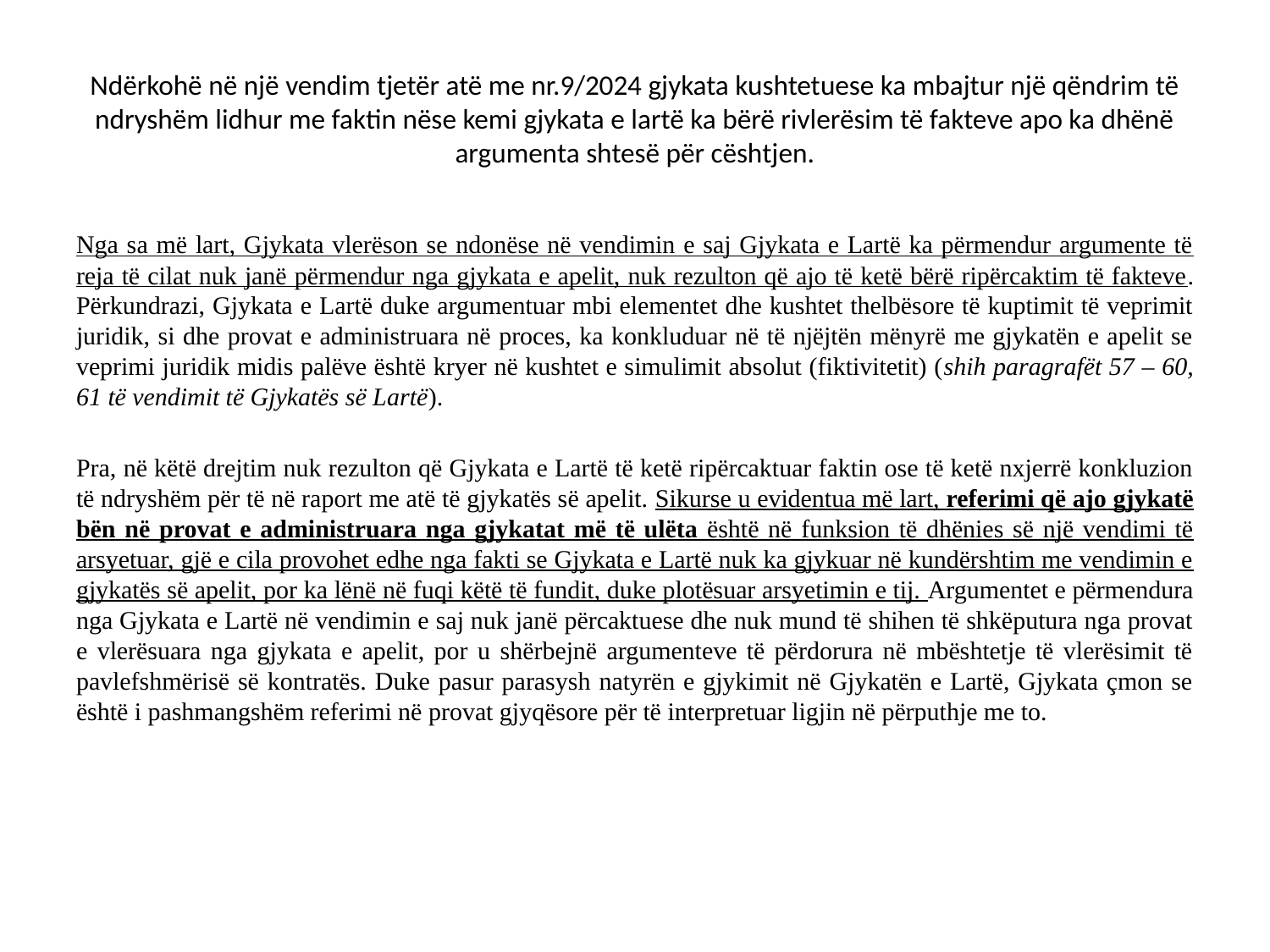

# Ndërkohë në një vendim tjetër atë me nr.9/2024 gjykata kushtetuese ka mbajtur një qëndrim të ndryshëm lidhur me faktin nëse kemi gjykata e lartë ka bërë rivlerësim të fakteve apo ka dhënë argumenta shtesë për cështjen.
Nga sa më lart, Gjykata vlerëson se ndonëse në vendimin e saj Gjykata e Lartë ka përmendur argumente të reja të cilat nuk janë përmendur nga gjykata e apelit, nuk rezulton që ajo të ketë bërë ripërcaktim të fakteve. Përkundrazi, Gjykata e Lartë duke argumentuar mbi elementet dhe kushtet thelbësore të kuptimit të veprimit juridik, si dhe provat e administruara në proces, ka konkluduar në të njëjtën mënyrë me gjykatën e apelit se veprimi juridik midis palëve është kryer në kushtet e simulimit absolut (fiktivitetit) (shih paragrafët 57 – 60, 61 të vendimit të Gjykatës së Lartë).

Pra, në këtë drejtim nuk rezulton që Gjykata e Lartë të ketë ripërcaktuar faktin ose të ketë nxjerrë konkluzion të ndryshëm për të në raport me atë të gjykatës së apelit. Sikurse u evidentua më lart, referimi që ajo gjykatë bën në provat e administruara nga gjykatat më të ulëta është në funksion të dhënies së një vendimi të arsyetuar, gjë e cila provohet edhe nga fakti se Gjykata e Lartë nuk ka gjykuar në kundërshtim me vendimin e gjykatës së apelit, por ka lënë në fuqi këtë të fundit, duke plotësuar arsyetimin e tij. Argumentet e përmendura nga Gjykata e Lartë në vendimin e saj nuk janë përcaktuese dhe nuk mund të shihen të shkëputura nga provat e vlerësuara nga gjykata e apelit, por u shërbejnë argumenteve të përdorura në mbështetje të vlerësimit të pavlefshmërisë së kontratës. Duke pasur parasysh natyrën e gjykimit në Gjykatën e Lartë, Gjykata çmon se është i pashmangshëm referimi në provat gjyqësore për të interpretuar ligjin në përputhje me to.